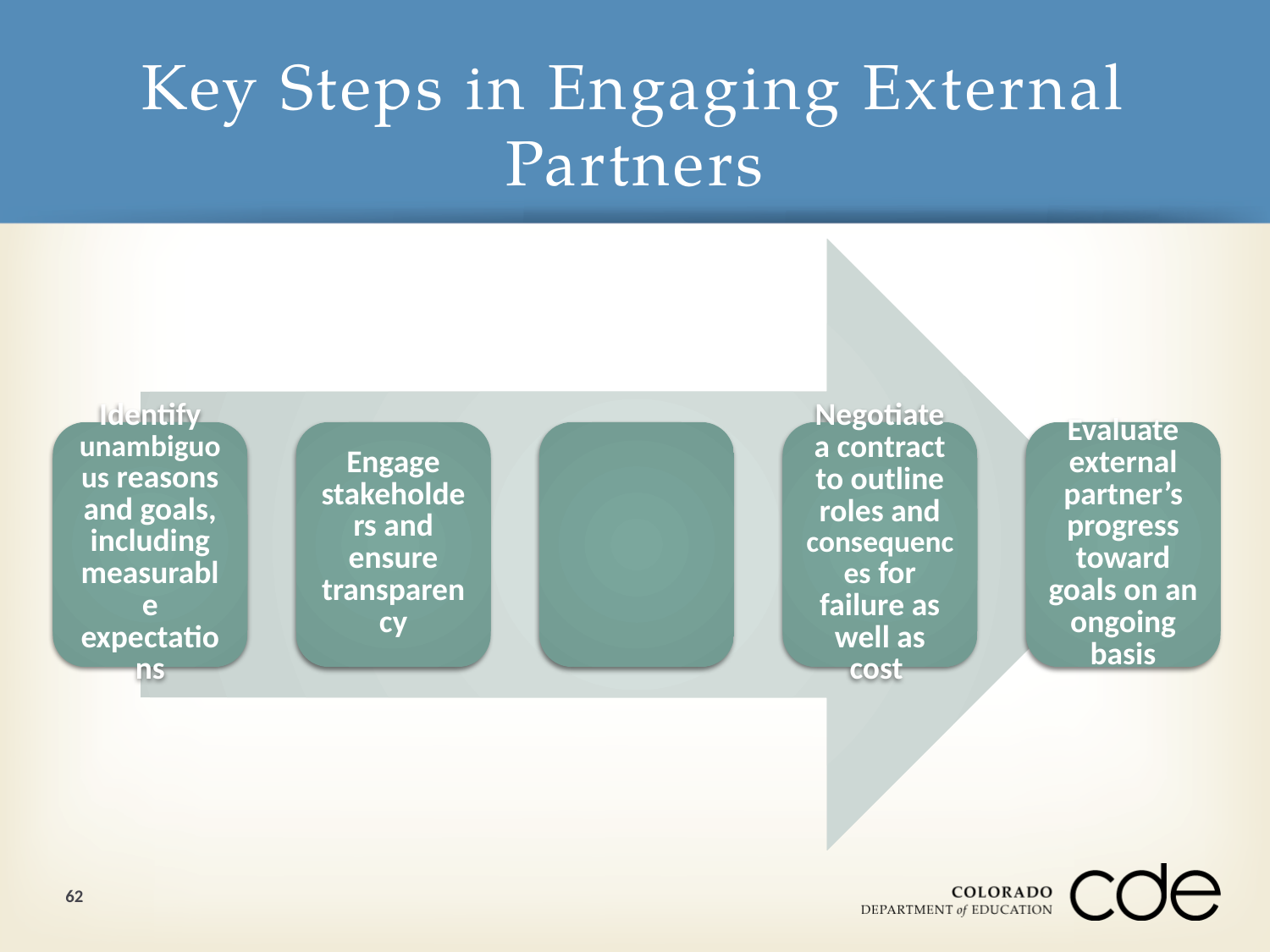

# Key Steps in Engaging External Partners
Identify unambiguous reasons and goals, including measurable expectations
Engage stakeholders and ensure transparency
Negotiate a contract to outline roles and consequences for failure as well as cost
Evaluate external partner’s progress toward goals on an ongoing basis
62